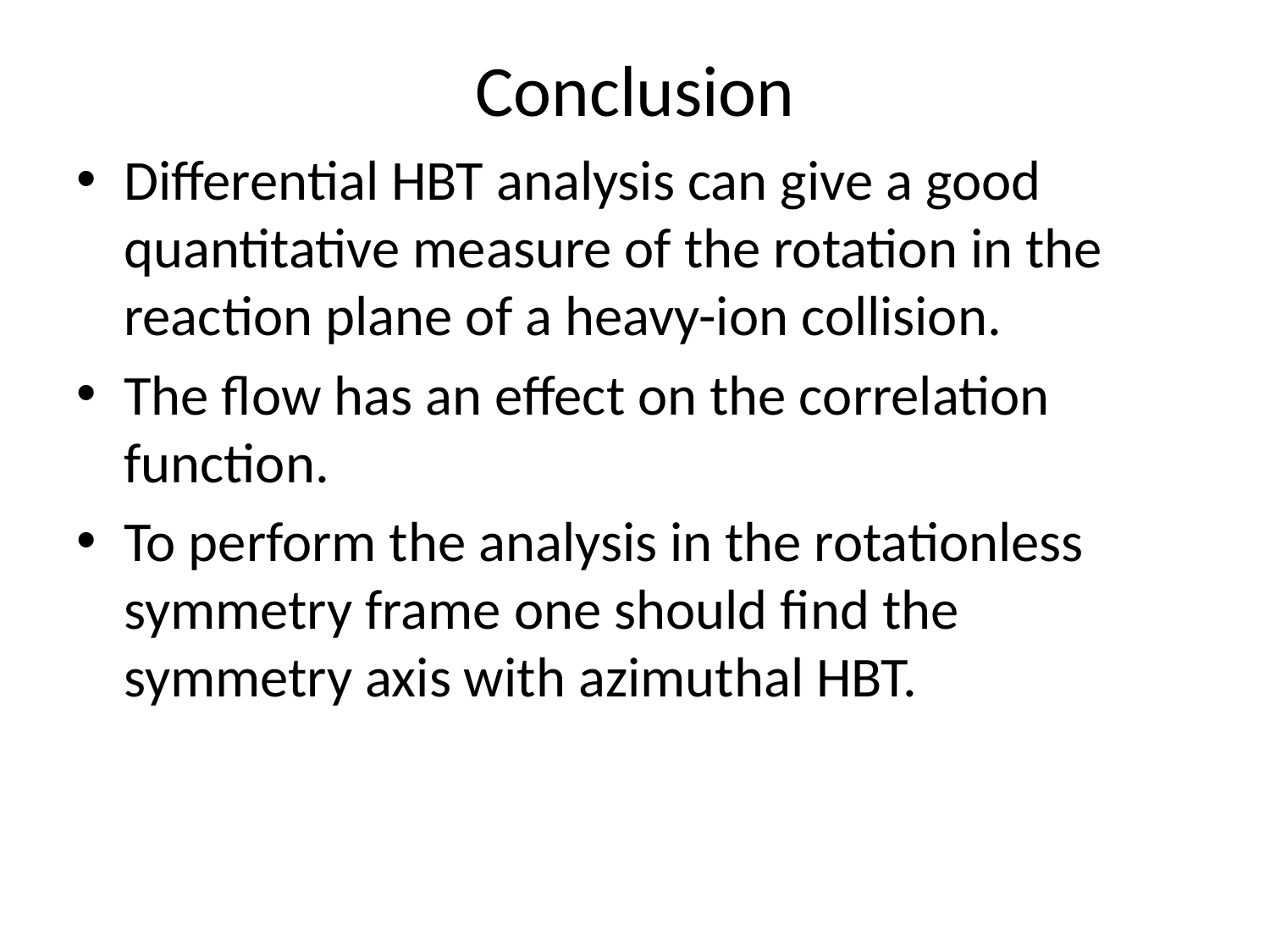

# Conclusion
Differential HBT analysis can give a good quantitative measure of the rotation in the reaction plane of a heavy-ion collision.
The flow has an effect on the correlation  function.
To perform the analysis in the rotationless symmetry frame one should find the symmetry axis with azimuthal HBT.